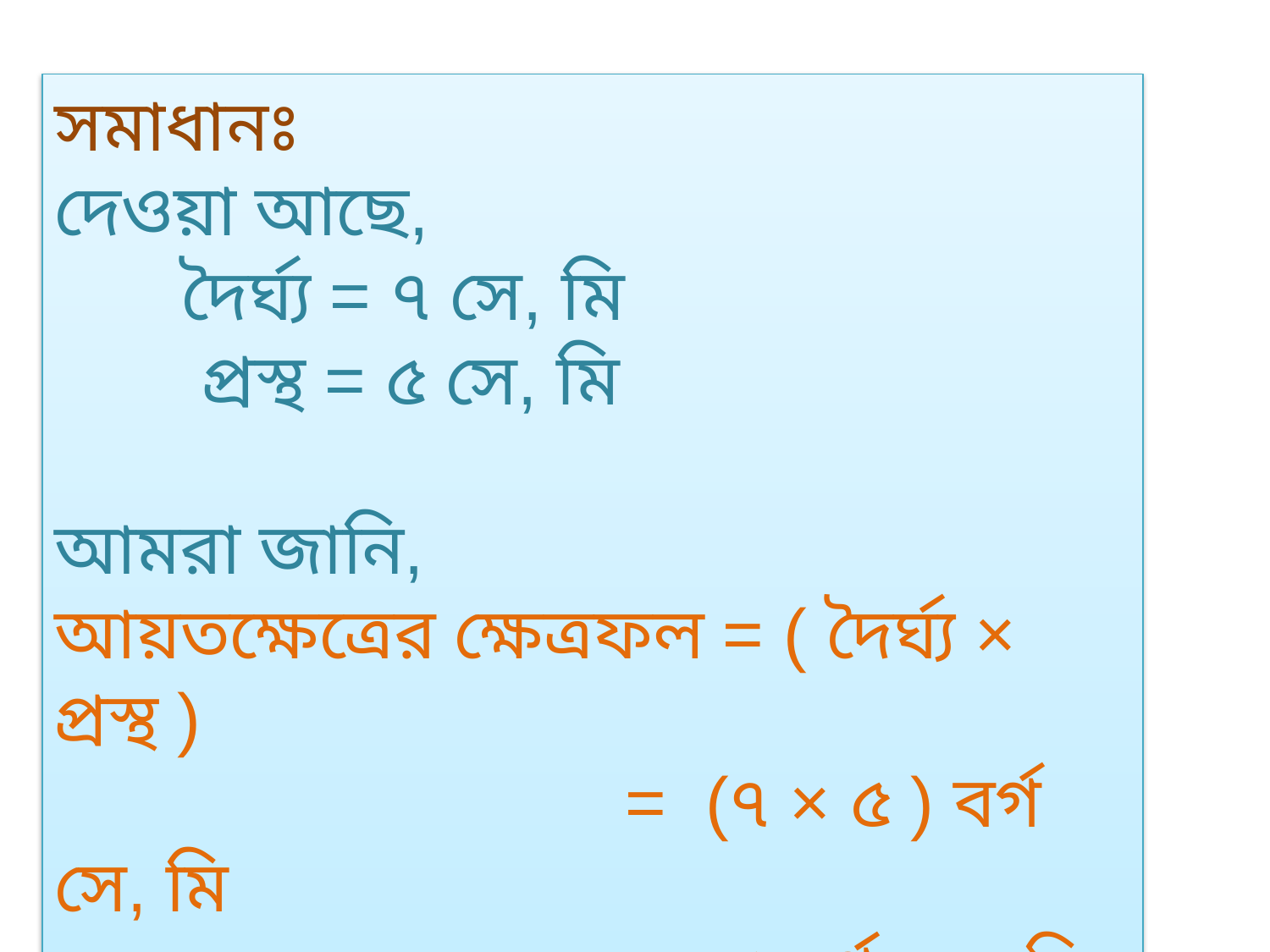

সমাধানঃ
দেওয়া আছে,
	দৈর্ঘ্য = ৭ সে, মি
        প্রস্থ = ৫ সে, মি

আমরা জানি,
আয়তক্ষেত্রের ক্ষেত্রফল = ( দৈর্ঘ্য × প্রস্থ )
                             =  (৭ × ৫ ) বর্গ সে, মি
                             = ৩৫ বর্গ  সে, মি